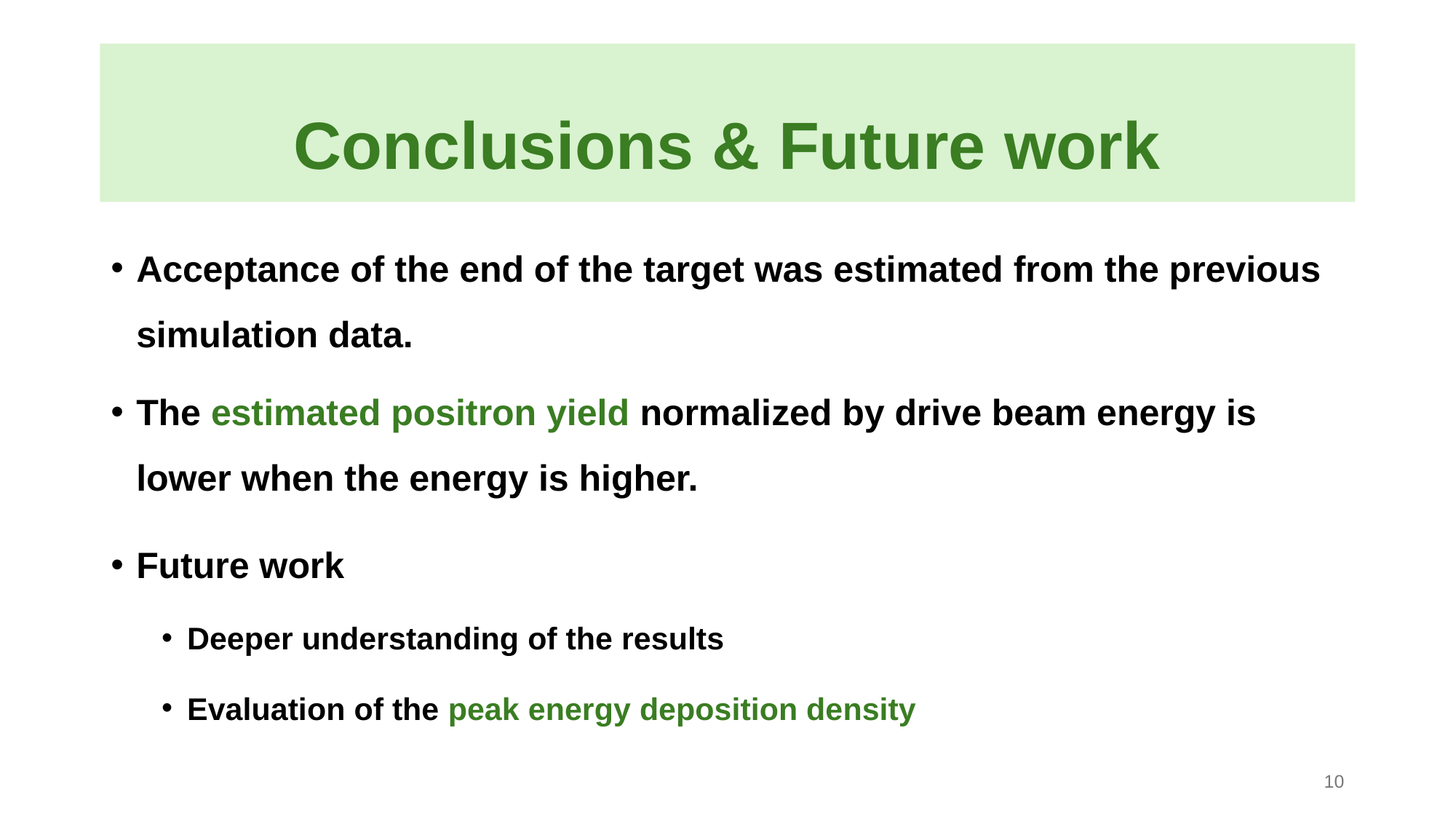

# Conclusions & Future work
Acceptance of the end of the target was estimated from the previous simulation data.
The estimated positron yield normalized by drive beam energy is lower when the energy is higher.
Future work
Deeper understanding of the results
Evaluation of the peak energy deposition density
10